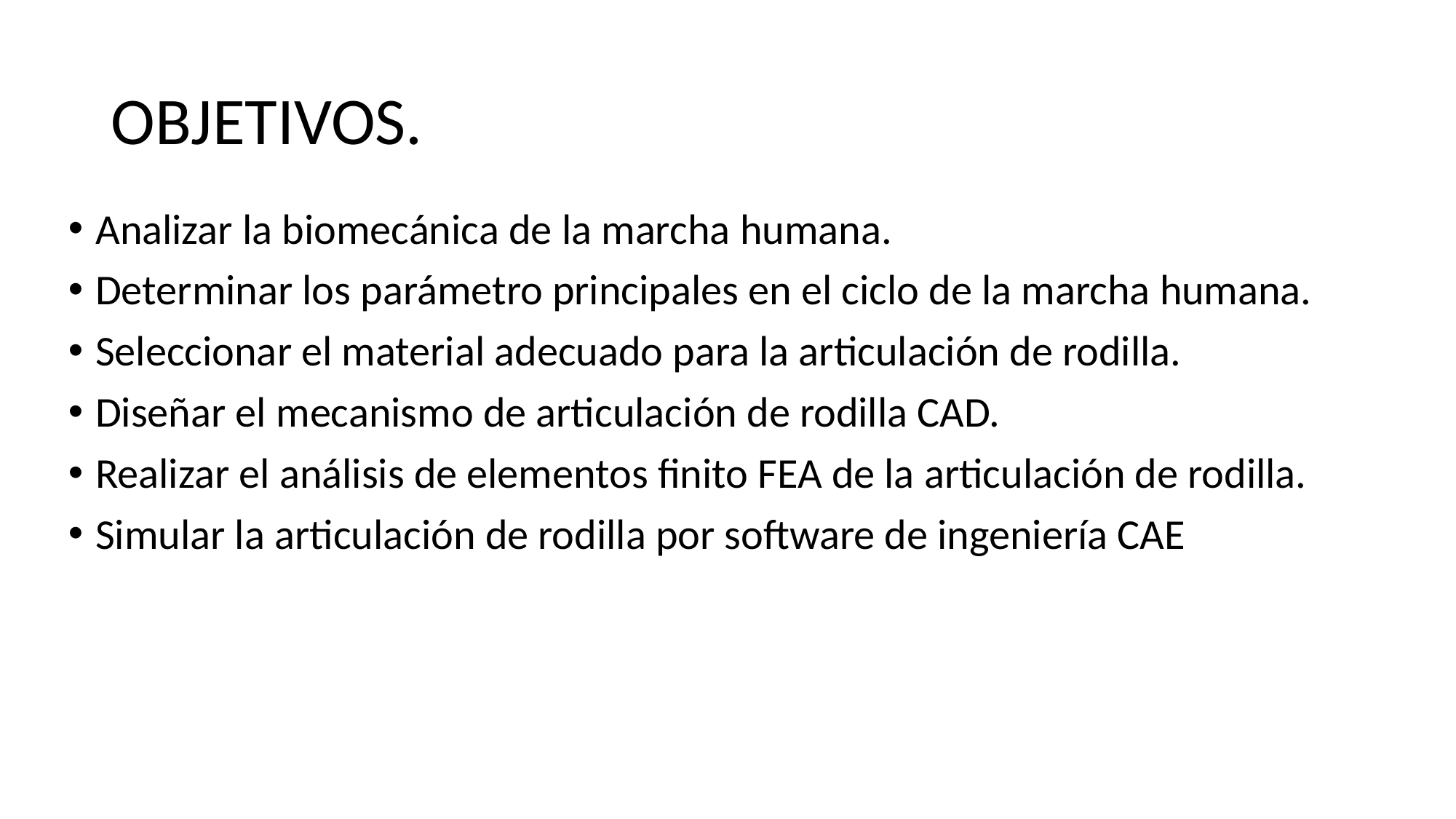

# OBJETIVOS.
Analizar la biomecánica de la marcha humana.
Determinar los parámetro principales en el ciclo de la marcha humana.
Seleccionar el material adecuado para la articulación de rodilla.
Diseñar el mecanismo de articulación de rodilla CAD.
Realizar el análisis de elementos finito FEA de la articulación de rodilla.
Simular la articulación de rodilla por software de ingeniería CAE